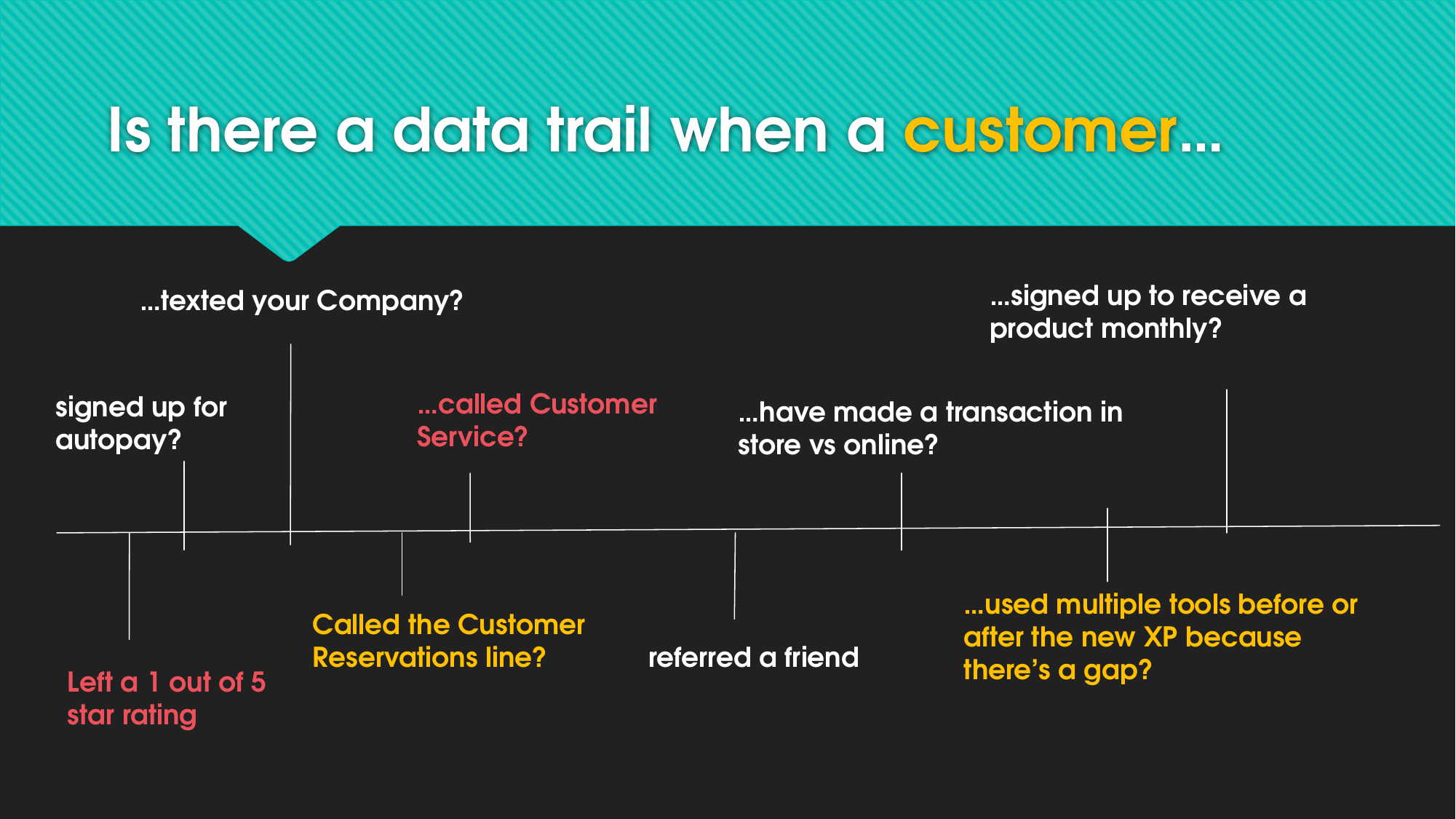

# Is there a data trail when a customer…
…signed up to receive a product monthly?
…texted your Company?
…called Customer Service?
signed up for autopay?
…have made a transaction in store vs online?
…used multiple tools before or after the new XP because there’s a gap?
Called the Customer Reservations line?
referred a friend
Left a 1 out of 5 star rating